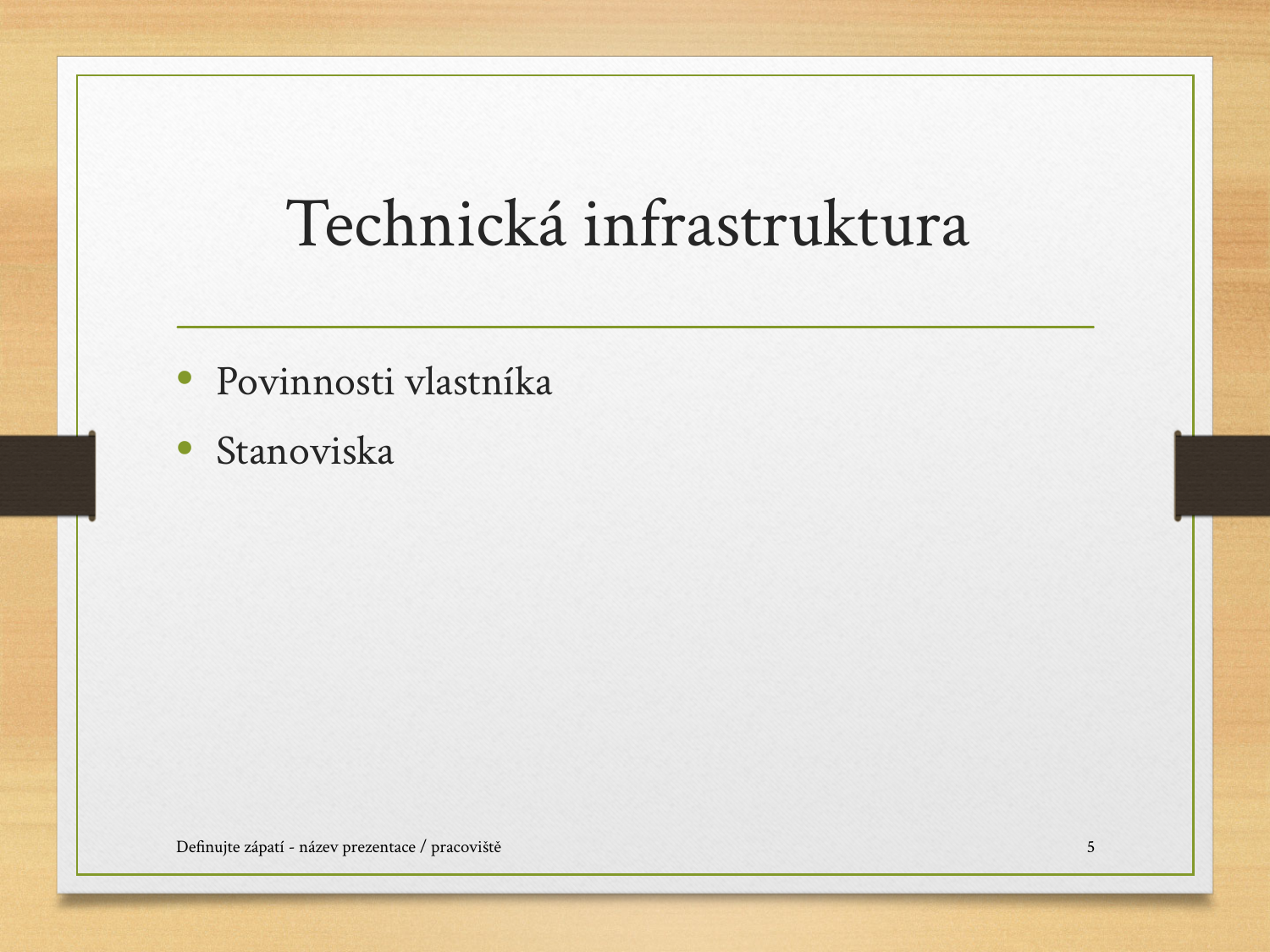

# Technická infrastruktura
Povinnosti vlastníka
Stanoviska
Definujte zápatí - název prezentace / pracoviště
5